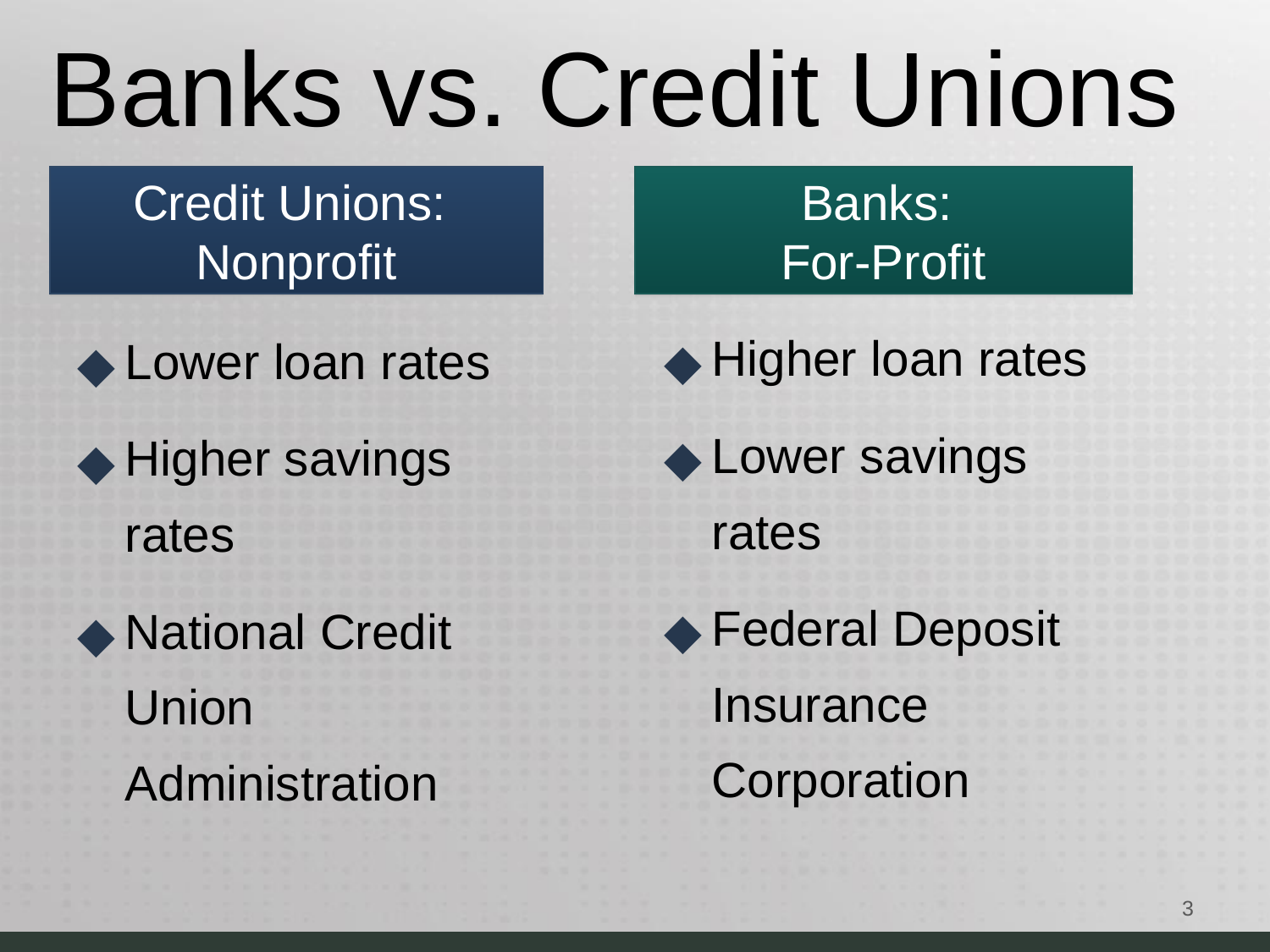

# Banks vs. Credit Unions
Credit Unions:
Nonprofit
Banks:
For-Profit
Higher loan rates
Lower savings rates
Federal Deposit Insurance Corporation

Lower loan rates
Higher savings rates
National Credit Union Administration

3